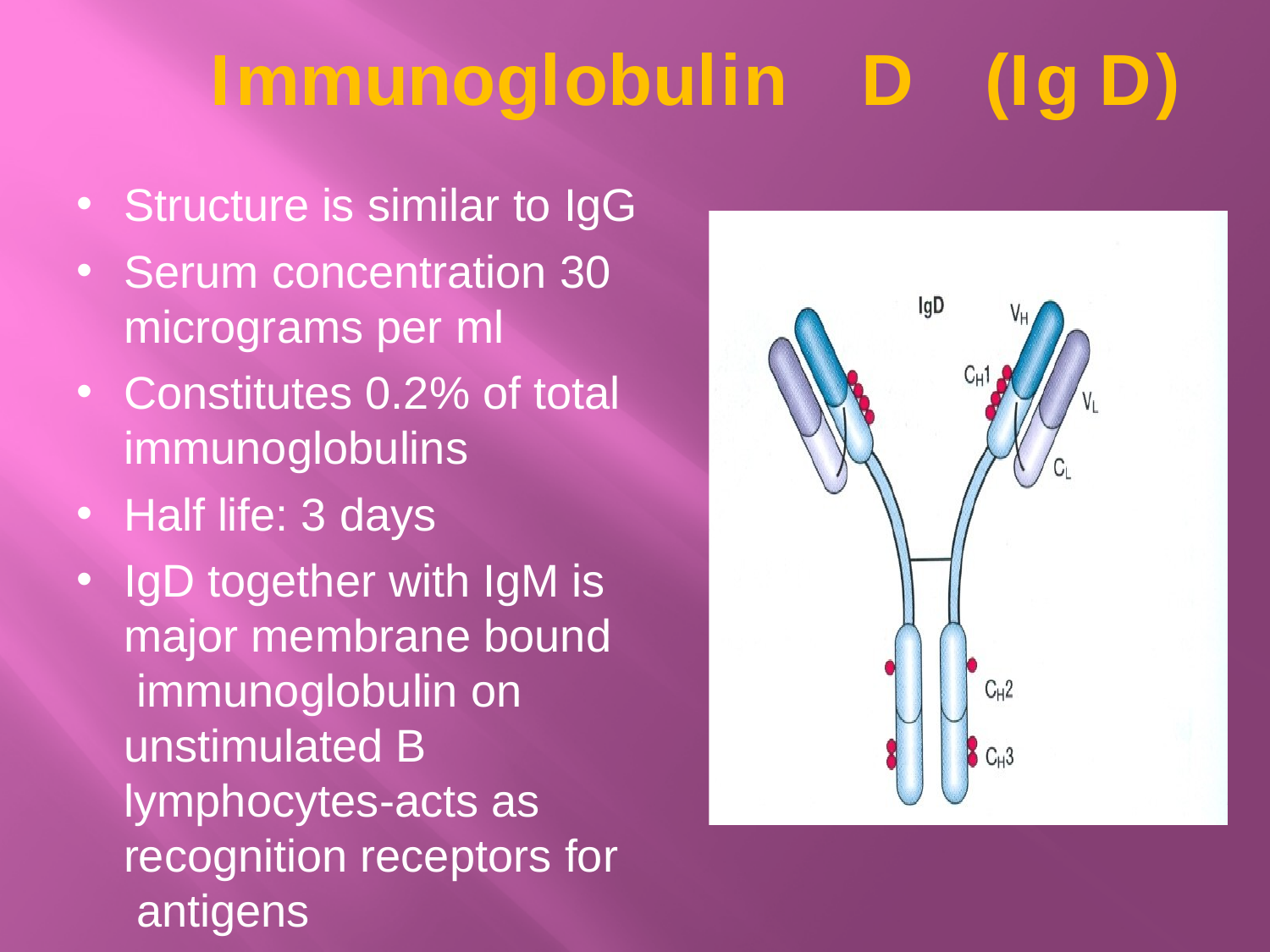

# Immunoglobulin	D	(Ig	D)
•
•
Structure is similar to IgG

Serum concentration 30
micrograms per ml
•
Constitutes 0.2% of total
immunoglobulins
•
•
Half life: 3 days
IgD together with IgM is
major membrane bound  immunoglobulin on  unstimulated B  lymphocytes-acts as  recognition receptors for  antigens